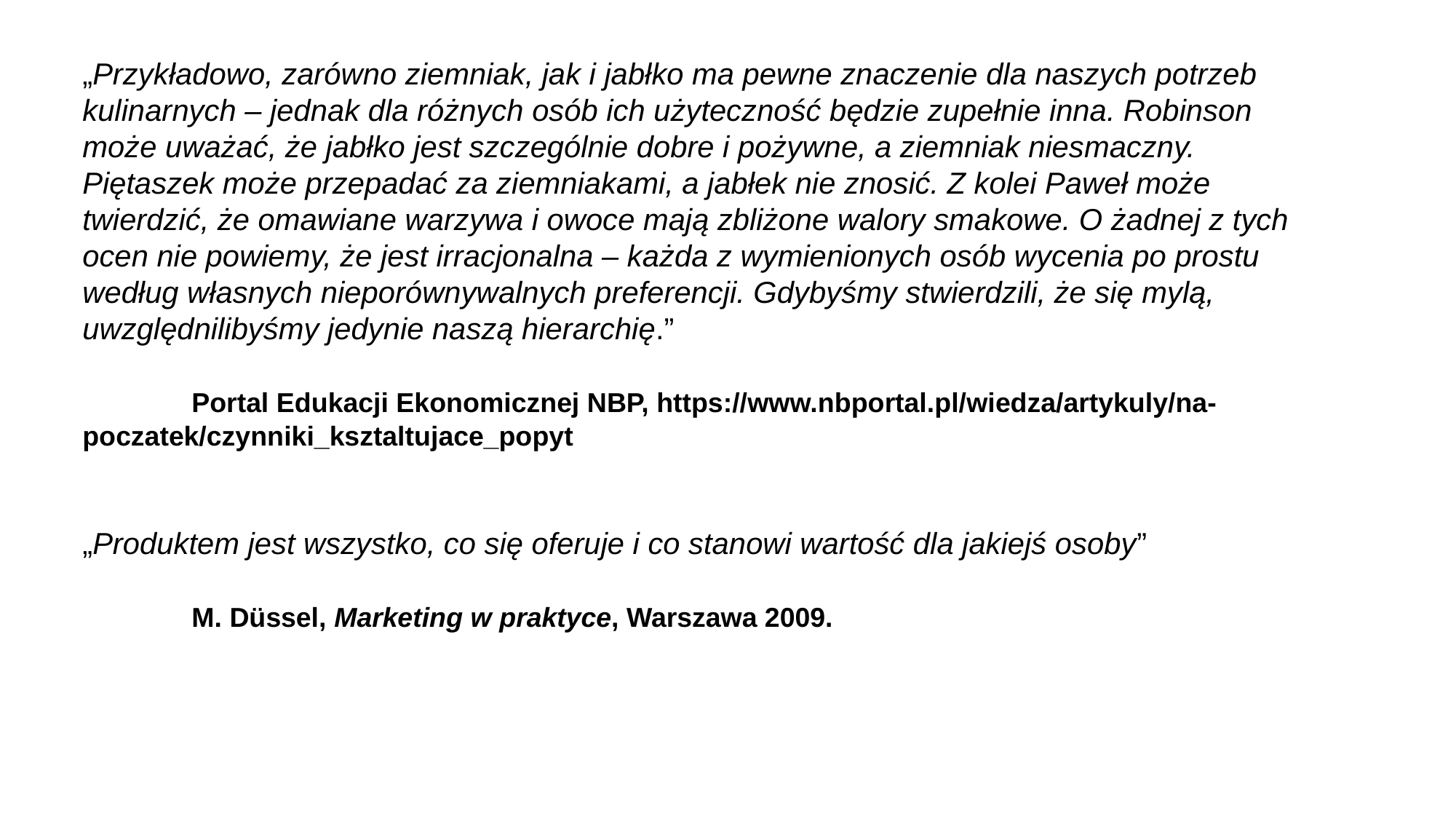

# „Przykładowo, zarówno ziemniak, jak i jabłko ma pewne znaczenie dla naszych potrzeb kulinarnych – jednak dla różnych osób ich użyteczność będzie zupełnie inna. Robinson może uważać, że jabłko jest szczególnie dobre i pożywne, a ziemniak niesmaczny. Piętaszek może przepadać za ziemniakami, a jabłek nie znosić. Z kolei Paweł może twierdzić, że omawiane warzywa i owoce mają zbliżone walory smakowe. O żadnej z tych ocen nie powiemy, że jest irracjonalna – każda z wymienionych osób wycenia po prostu według własnych nieporównywalnych preferencji. Gdybyśmy stwierdzili, że się mylą, uwzględnilibyśmy jedynie naszą hierarchię.” Portal Edukacji Ekonomicznej NBP, https://www.nbportal.pl/wiedza/artykuly/na-	poczatek/czynniki_ksztaltujace_popyt „Produktem jest wszystko, co się oferuje i co stanowi wartość dla jakiejś osoby” M. Düssel, Marketing w praktyce, Warszawa 2009.